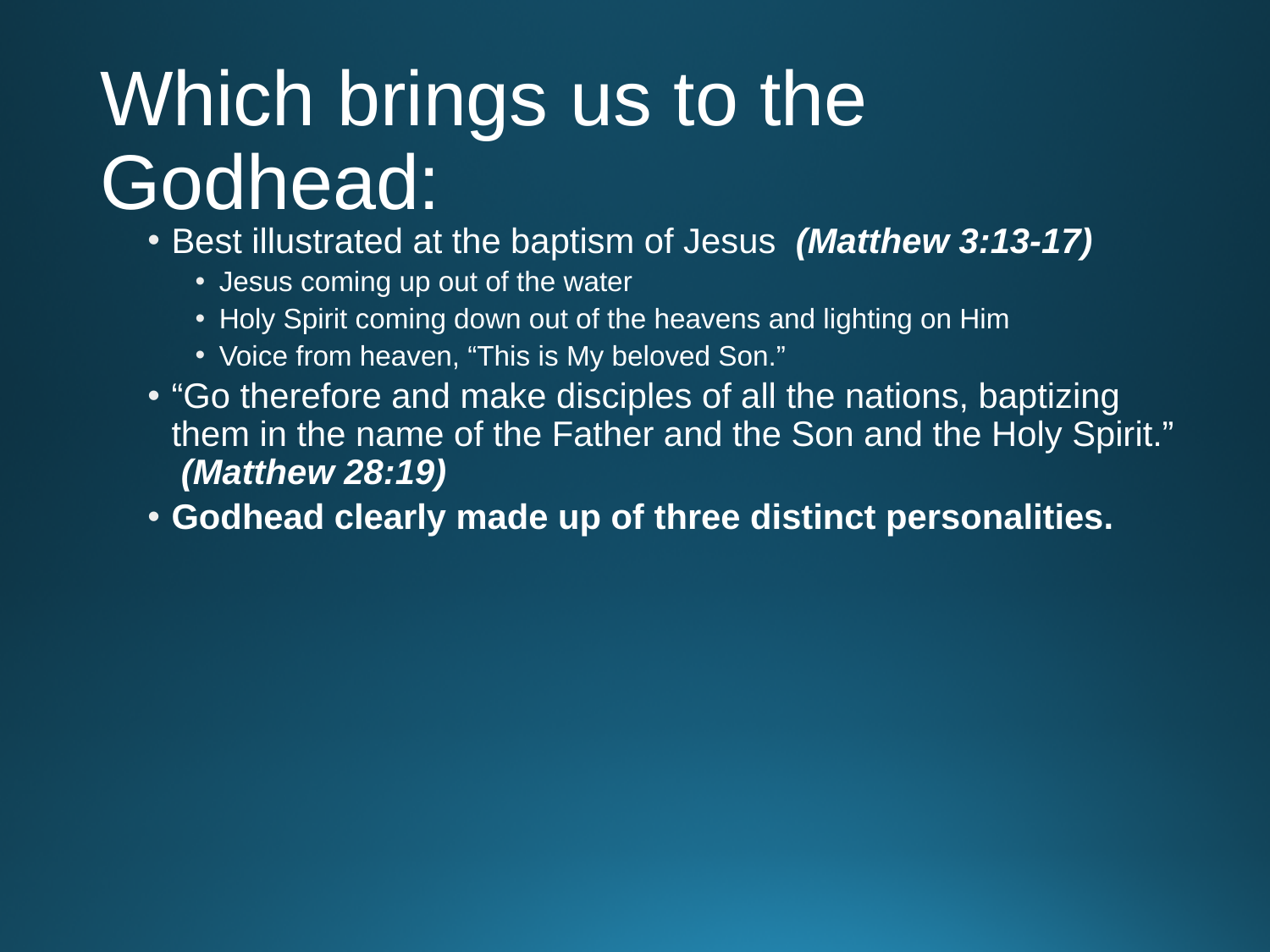

# Which brings us to the Godhead:
Best illustrated at the baptism of Jesus  (Matthew 3:13-17)
Jesus coming up out of the water
Holy Spirit coming down out of the heavens and lighting on Him
Voice from heaven, “This is My beloved Son.”
“Go therefore and make disciples of all the nations, baptizing them in the name of the Father and the Son and the Holy Spirit.”  (Matthew 28:19)
Godhead clearly made up of three distinct personalities.